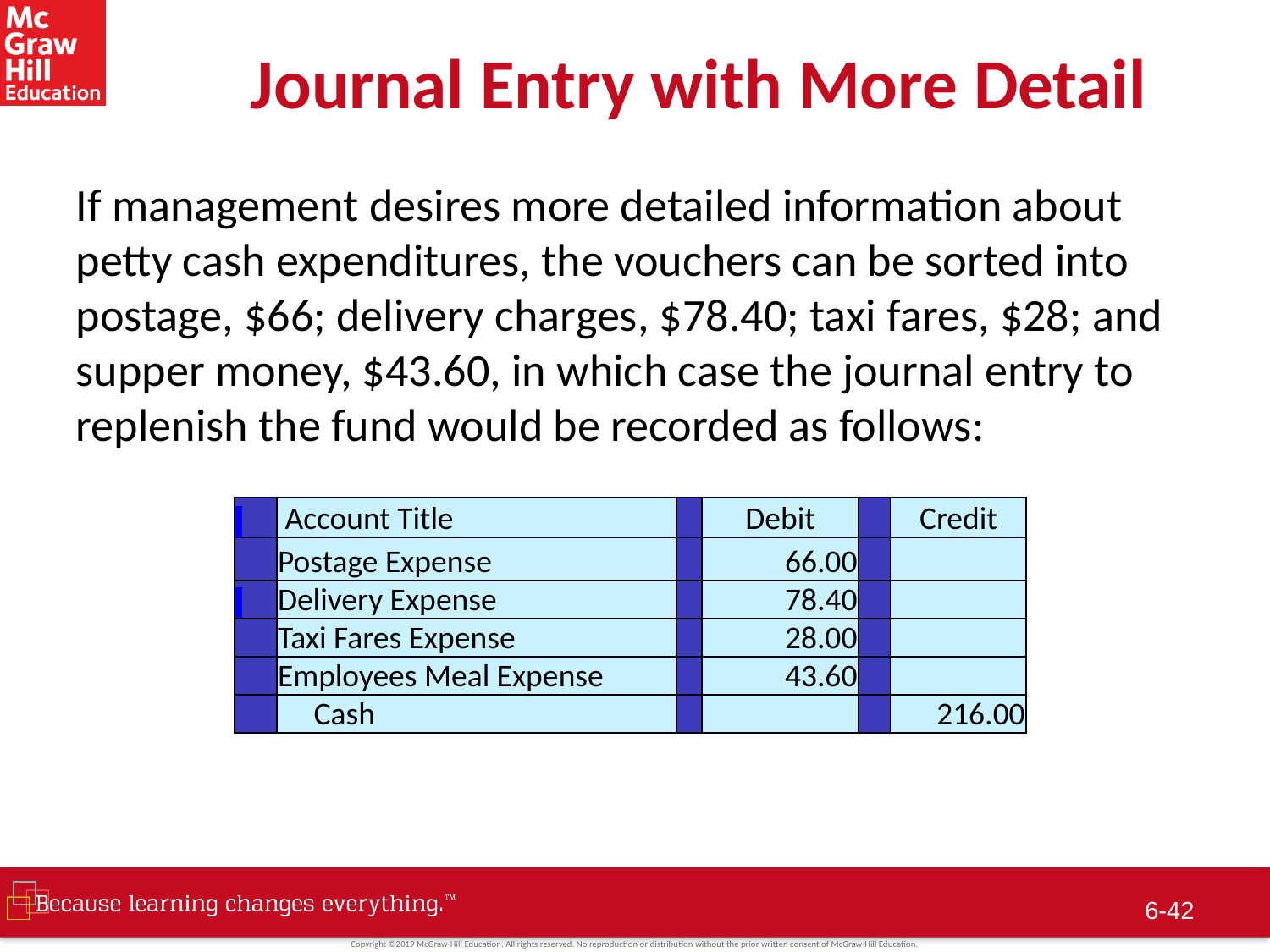

# Journal Entry with More Detail
If management desires more detailed information about petty cash expenditures, the vouchers can be sorted into postage, $66; delivery charges, $78.40; taxi fares, $28; and supper money, $43.60, in which case the journal entry to replenish the fund would be recorded as follows:

|  | Account Title |  | Debit |  | Credit |
| --- | --- | --- | --- | --- | --- |
|  | Postage Expense |  | 66.00 |  |  |
|  | Delivery Expense |  | 78.40 |  |  |
|  | Taxi Fares Expense |  | 28.00 |  |  |
|  | Employees Meal Expense |  | 43.60 |  |  |
|  | Cash |  |  |  | 216.00 |
6-42